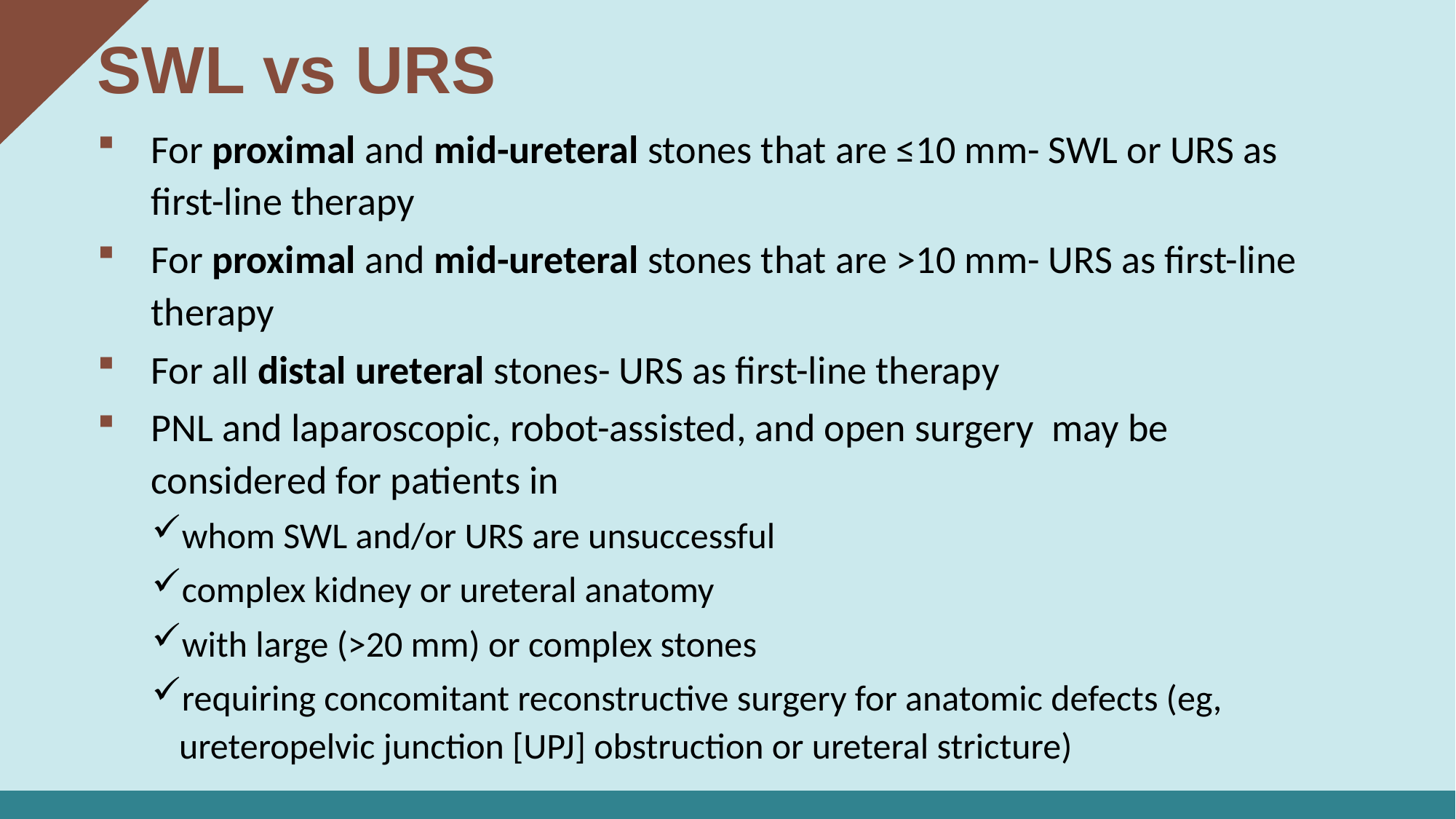

SWL vs URS
For proximal and mid-ureteral stones that are ≤10 mm- SWL or URS as first-line therapy
For proximal and mid-ureteral stones that are >10 mm- URS as first-line therapy
For all distal ureteral stones- URS as first-line therapy
PNL and laparoscopic, robot-assisted, and open surgery  may be considered for patients in
whom SWL and/or URS are unsuccessful
complex kidney or ureteral anatomy
with large (>20 mm) or complex stones
requiring concomitant reconstructive surgery for anatomic defects (eg, ureteropelvic junction [UPJ] obstruction or ureteral stricture)